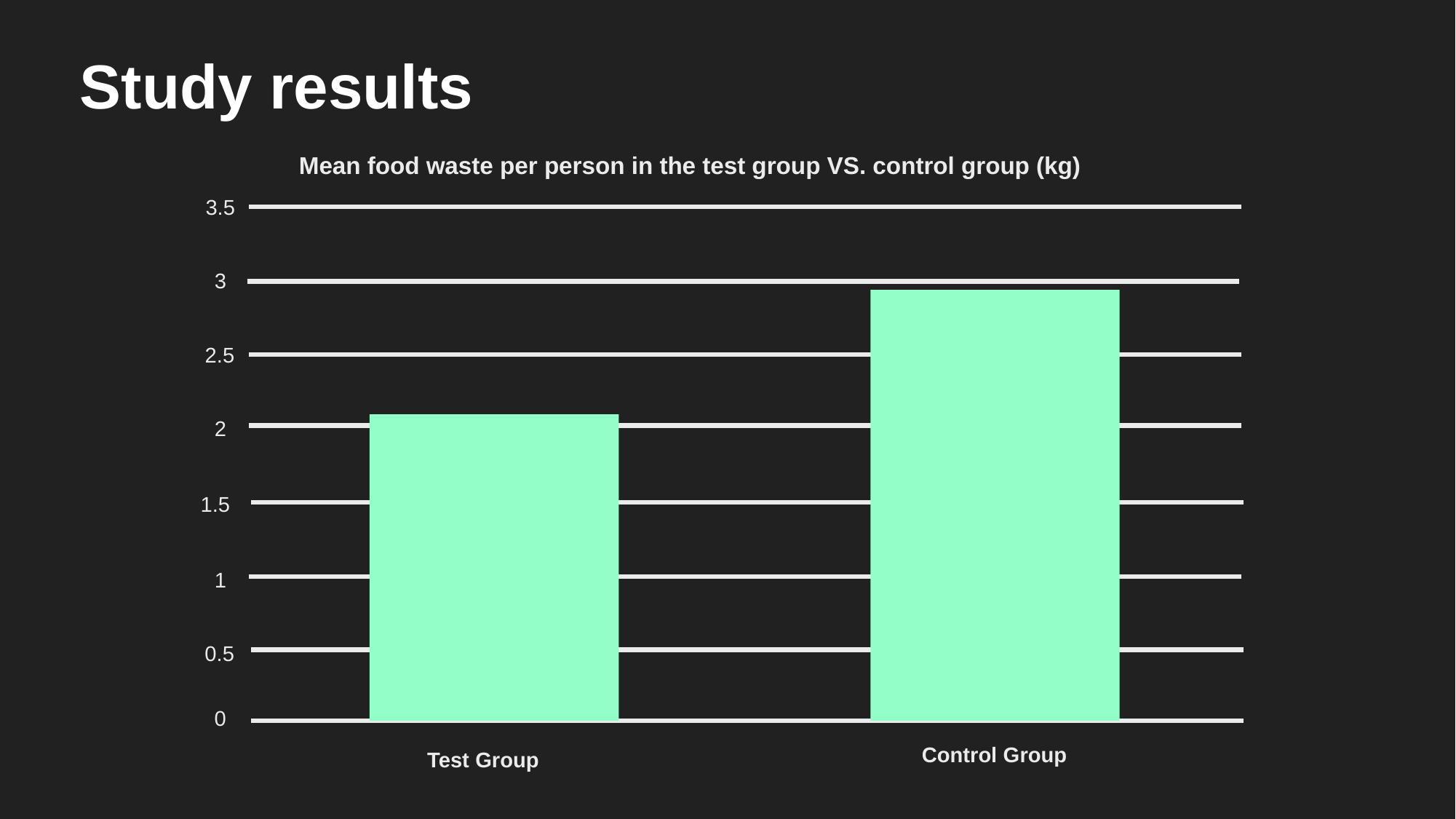

Study results
Mean food waste per person in the test group VS. control group (kg)
3.5
3

2.5
2

1.5
1
0.5
0
Control Group
Test Group